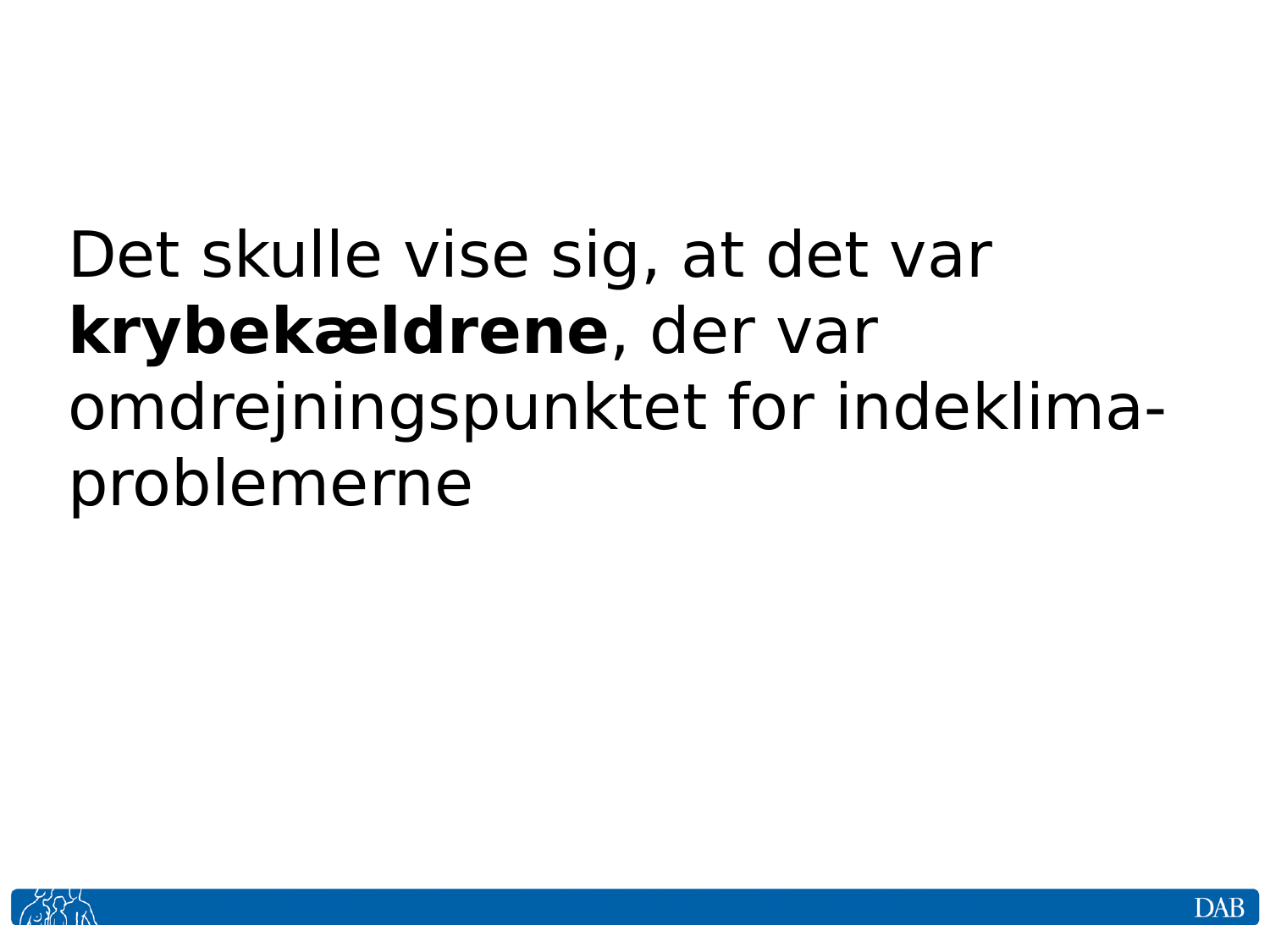

# Det skulle vise sig, at det var krybekældrene, der var omdrejningspunktet for indeklima- problemerne